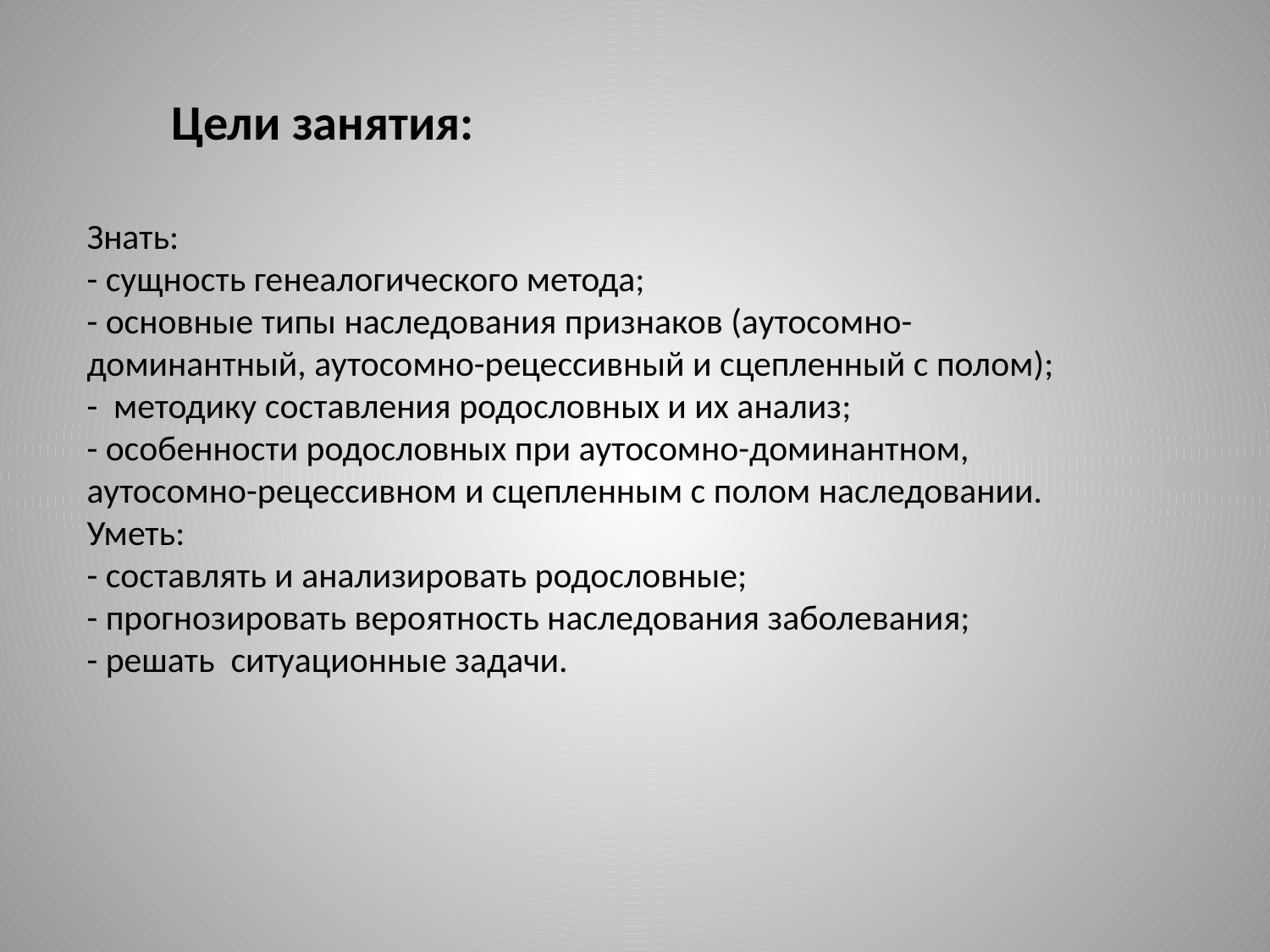

Цели занятия:

Знать:
- сущность генеалогического метода;
- основные типы наследования признаков (аутосомно-доминантный, аутосомно-рецессивный и сцепленный с полом);
-  методику составления родословных и их анализ;
- особенности родословных при аутосомно-доминантном, аутосомно-рецессивном и сцепленным с полом наследовании.
Уметь:
- составлять и анализировать родословные;
- прогнозировать вероятность наследования заболевания;
- решать  ситуационные задачи.